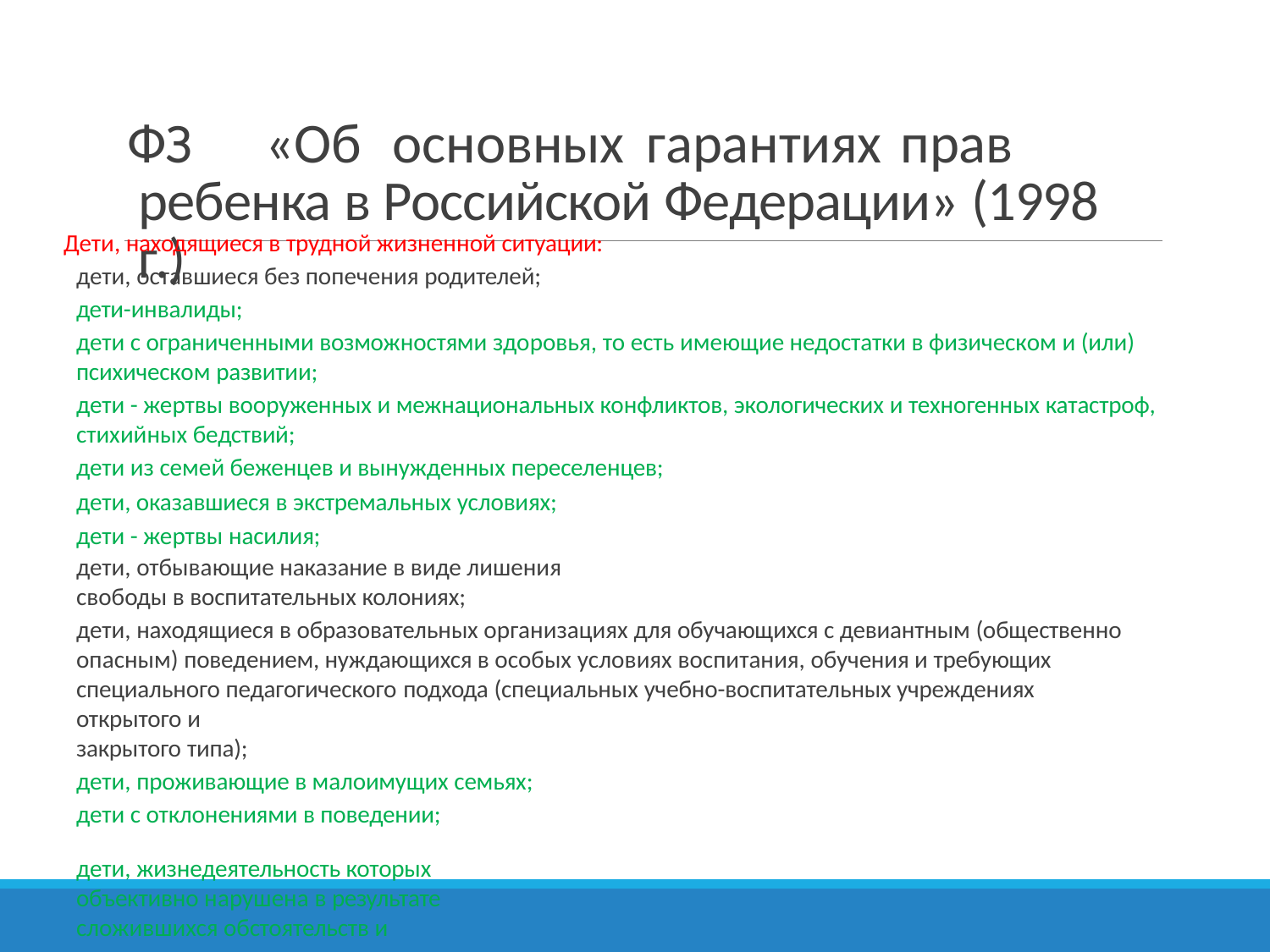

# ФЗ	«Об	основных	гарантиях	прав	ребенка в Российской Федерации» (1998 г.)
Дети, находящиеся в трудной жизненной ситуации:
дети, оставшиеся без попечения родителей;
дети-инвалиды;
дети с ограниченными возможностями здоровья, то есть имеющие недостатки в физическом и (или) психическом развитии;
дети - жертвы вооруженных и межнациональных конфликтов, экологических и техногенных катастроф, стихийных бедствий;
дети из семей беженцев и вынужденных переселенцев;
дети, оказавшиеся в экстремальных условиях; дети - жертвы насилия;
дети, отбывающие наказание в виде лишения свободы в воспитательных колониях;
дети, находящиеся в образовательных организациях для обучающихся с девиантным (общественно опасным) поведением, нуждающихся в особых условиях воспитания, обучения и требующих
специального педагогического подхода (специальных учебно-воспитательных учреждениях открытого и
закрытого типа);
дети, проживающие в малоимущих семьях; дети с отклонениями в поведении;
дети, жизнедеятельность которых объективно нарушена в результате сложившихся обстоятельств и
которые не могут преодолеть данные обстоятельства самостоятельно или с помощью семьи;
(в ред. Федеральных законов от 30.06.2007 N 120-ФЗ, от 02.07.2013 N 185-ФЗ)